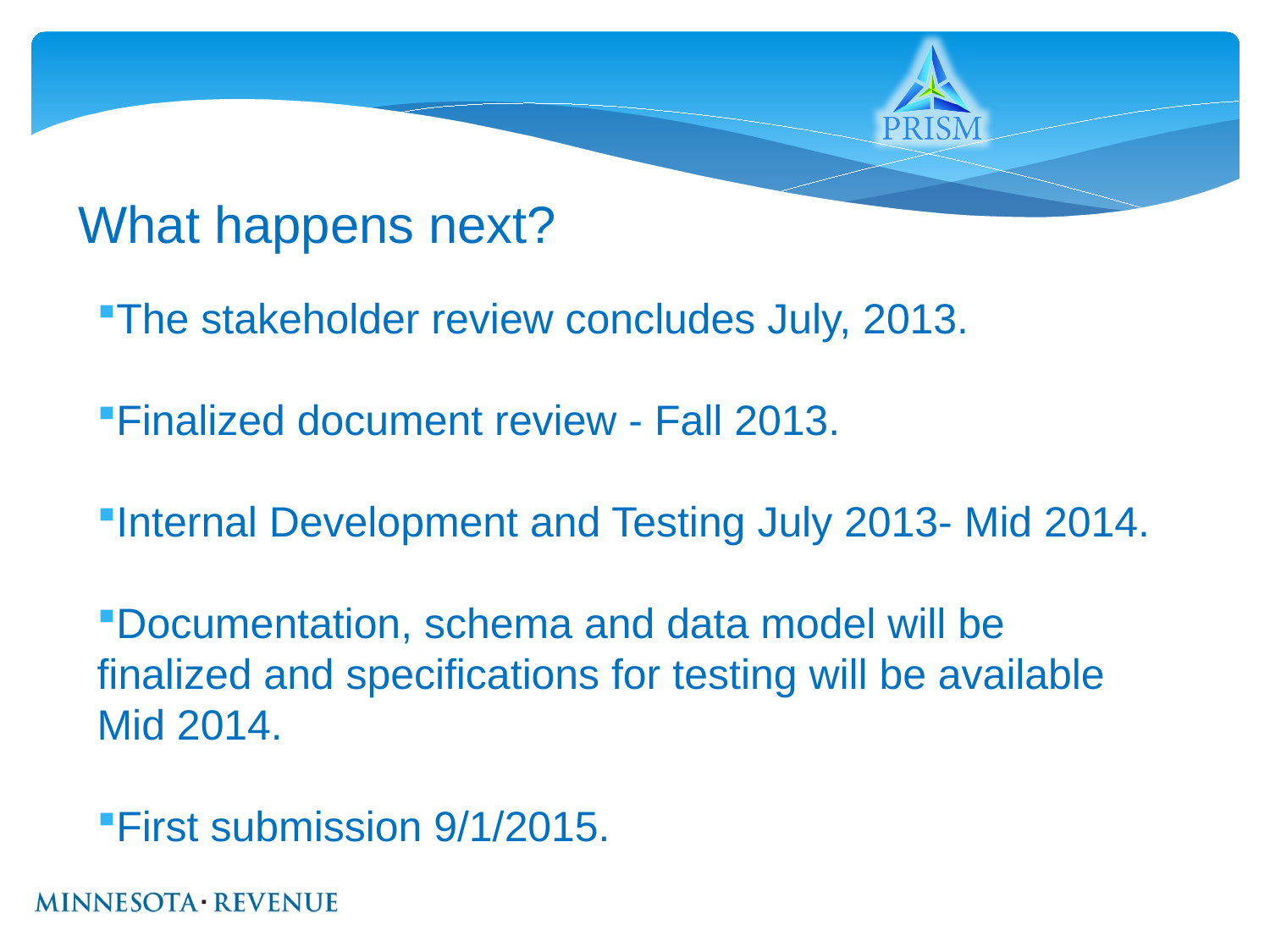

What happens next?
The stakeholder review concludes July, 2013.

Finalized document review - Fall 2013.

Internal Development and Testing July 2013- Mid 2014.

Documentation, schema and data model will be finalized and specifications for testing will be available Mid 2014.

First submission 9/1/2015.